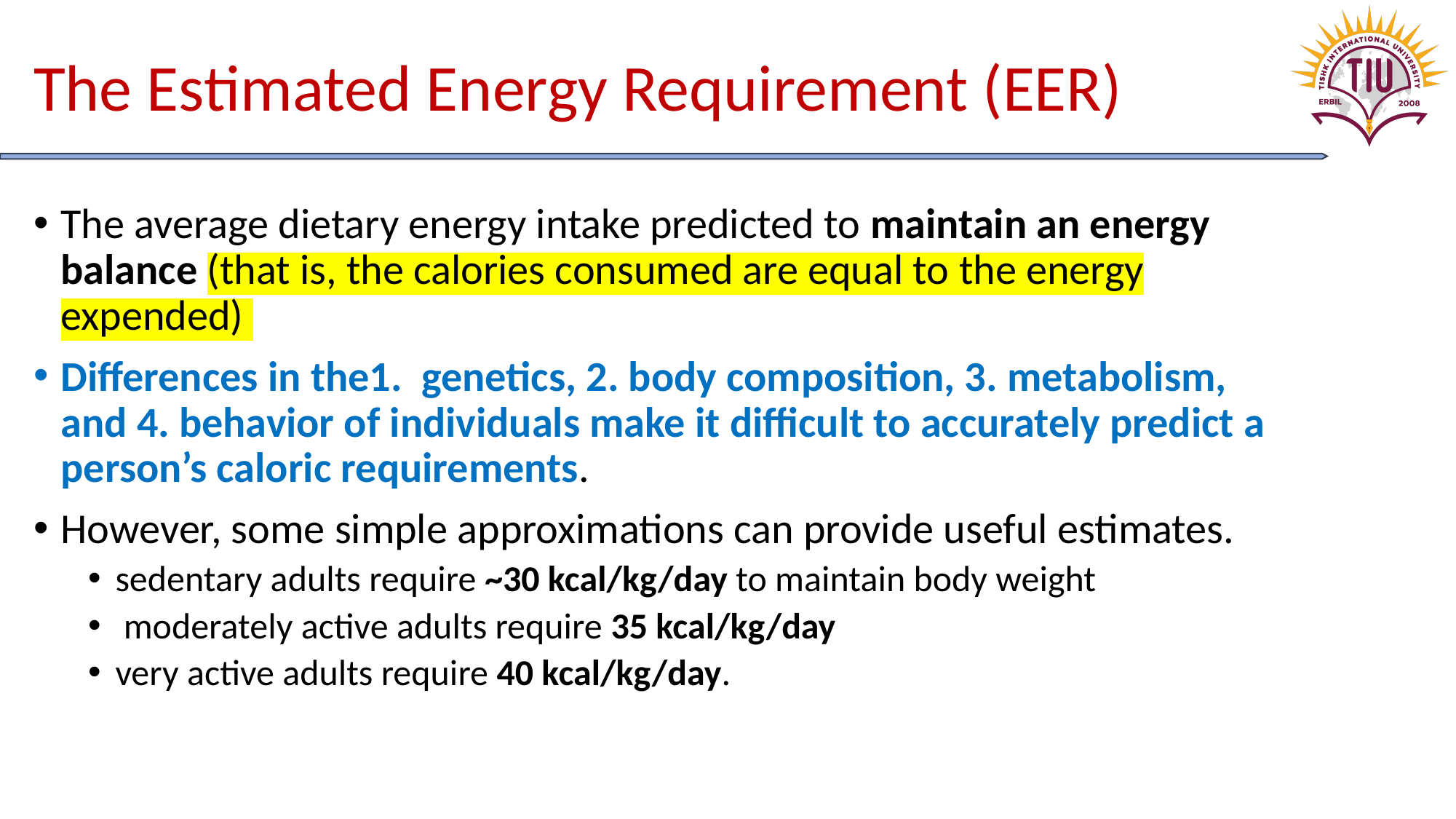

# The Estimated Energy Requirement (EER)
The average dietary energy intake predicted to maintain an energy balance (that is, the calories consumed are equal to the energy expended)
Differences in the1.  genetics, 2. body composition, 3. metabolism, and 4. behavior of individuals make it difficult to accurately predict a person’s caloric requirements.
However, some simple approximations can provide useful estimates.
sedentary adults require ~30 kcal/kg/day to maintain body weight
 moderately active adults require 35 kcal/kg/day
very active adults require 40 kcal/kg/day.